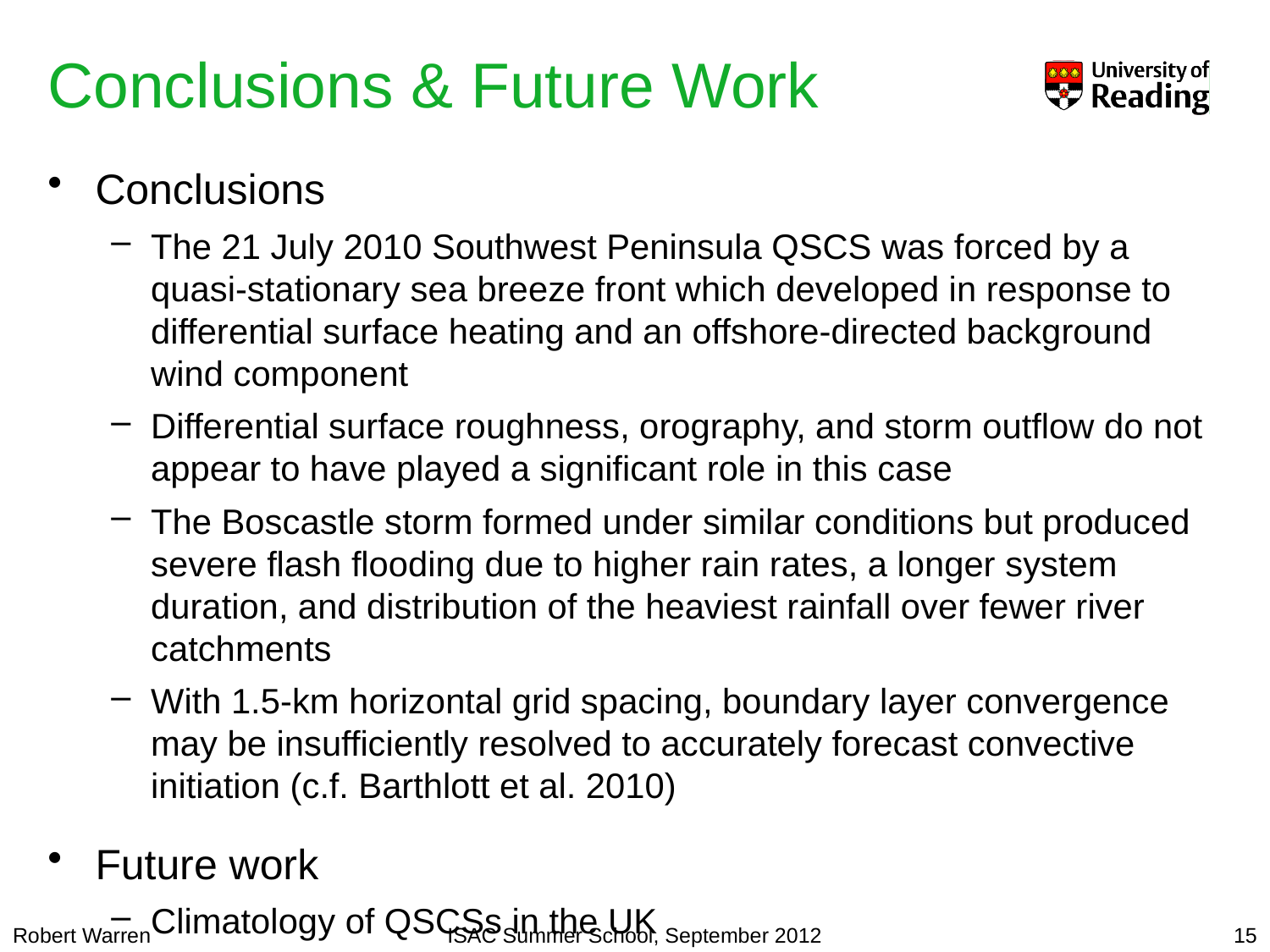

# Conclusions & Future Work
Conclusions
The 21 July 2010 Southwest Peninsula QSCS was forced by a quasi-stationary sea breeze front which developed in response to differential surface heating and an offshore-directed background wind component
Differential surface roughness, orography, and storm outflow do not appear to have played a significant role in this case
The Boscastle storm formed under similar conditions but produced severe flash flooding due to higher rain rates, a longer system duration, and distribution of the heaviest rainfall over fewer river catchments
With 1.5-km horizontal grid spacing, boundary layer convergence may be insufficiently resolved to accurately forecast convective initiation (c.f. Barthlott et al. 2010)
Future work
Climatology of QSCSs in the UK
Idealised modelling of quasi-stationary sea breeze fronts
15